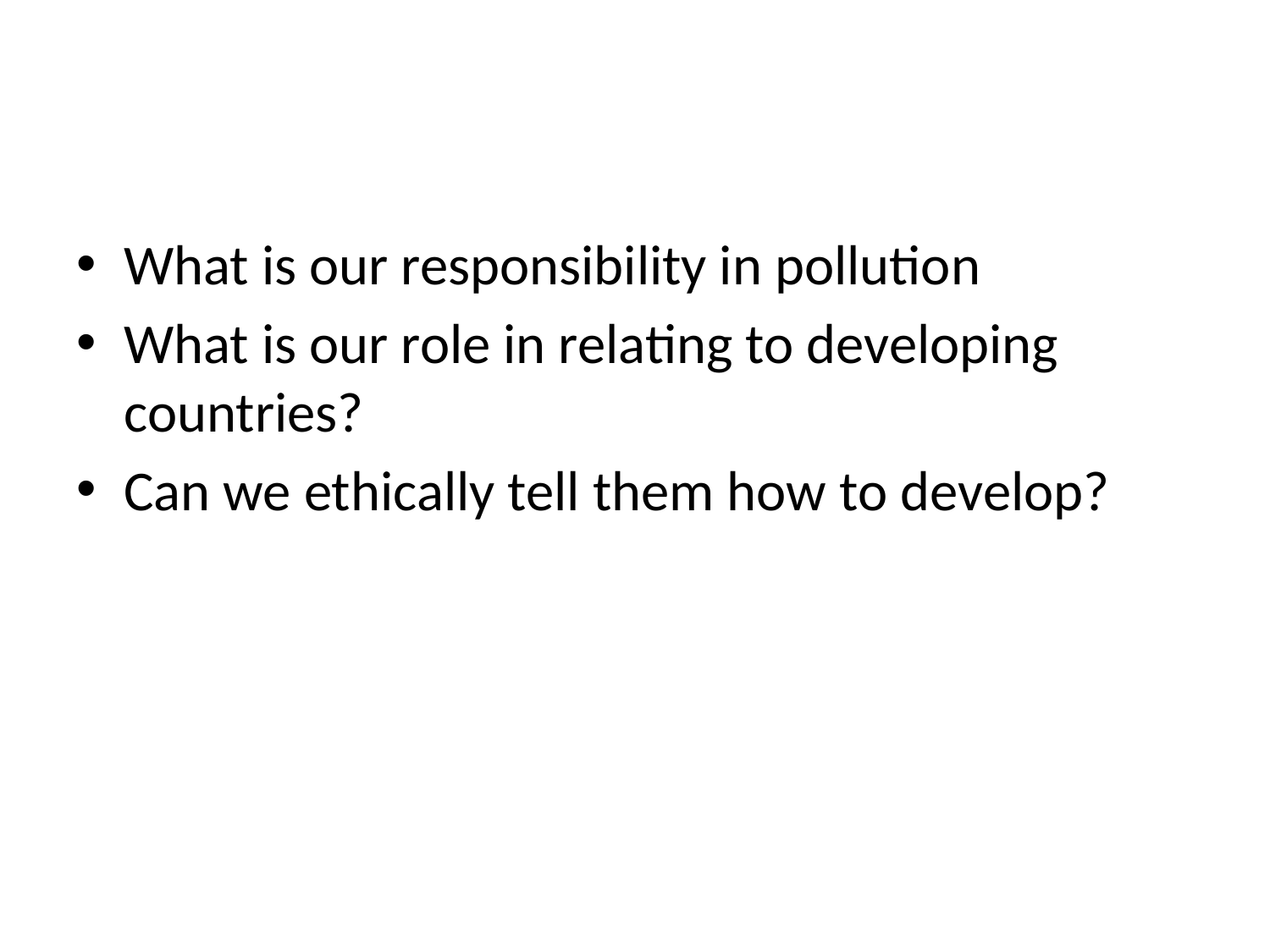

#
What is our responsibility in pollution
What is our role in relating to developing countries?
Can we ethically tell them how to develop?